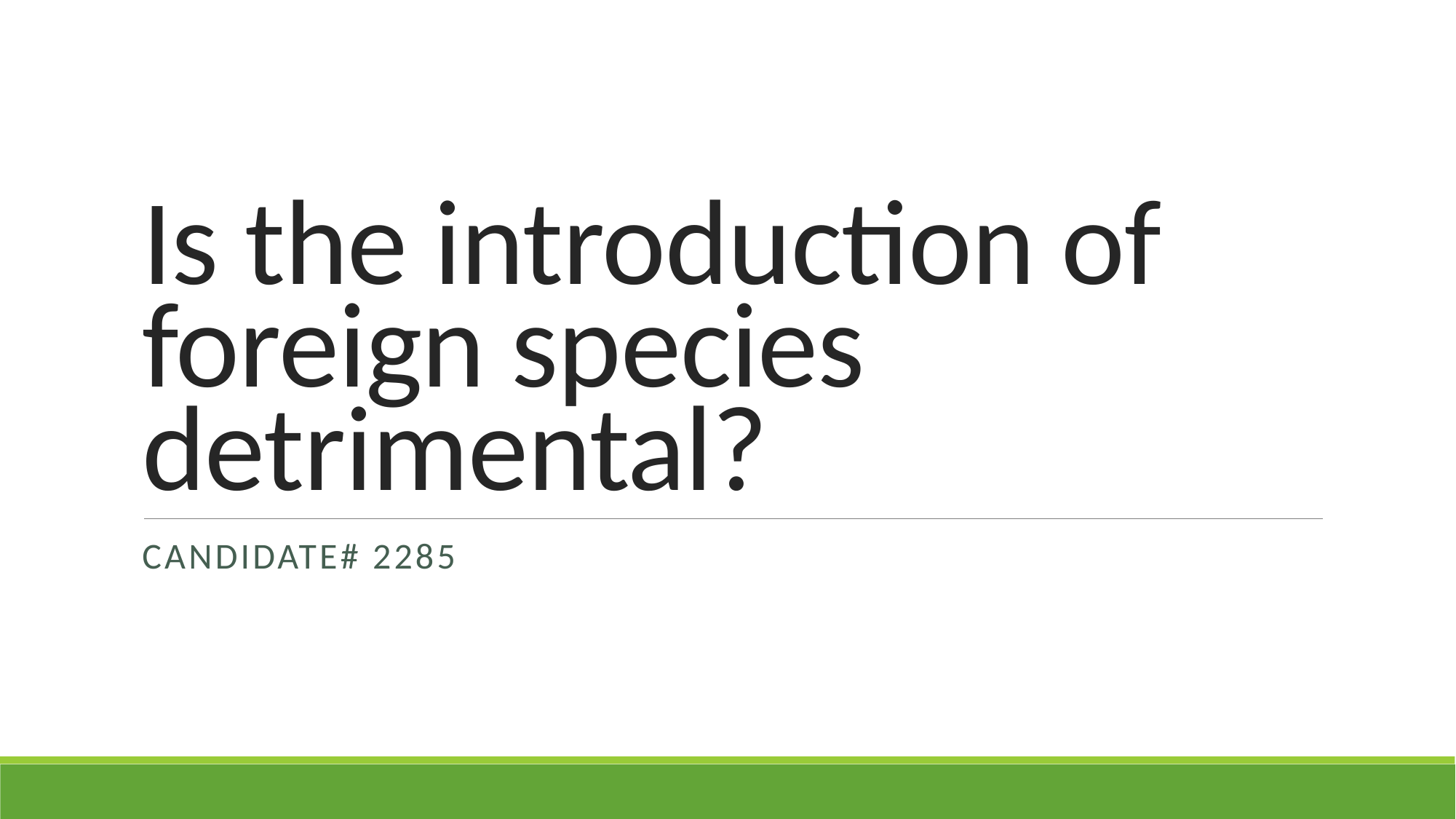

# Is the introduction of foreign species detrimental?
Candidate# 2285